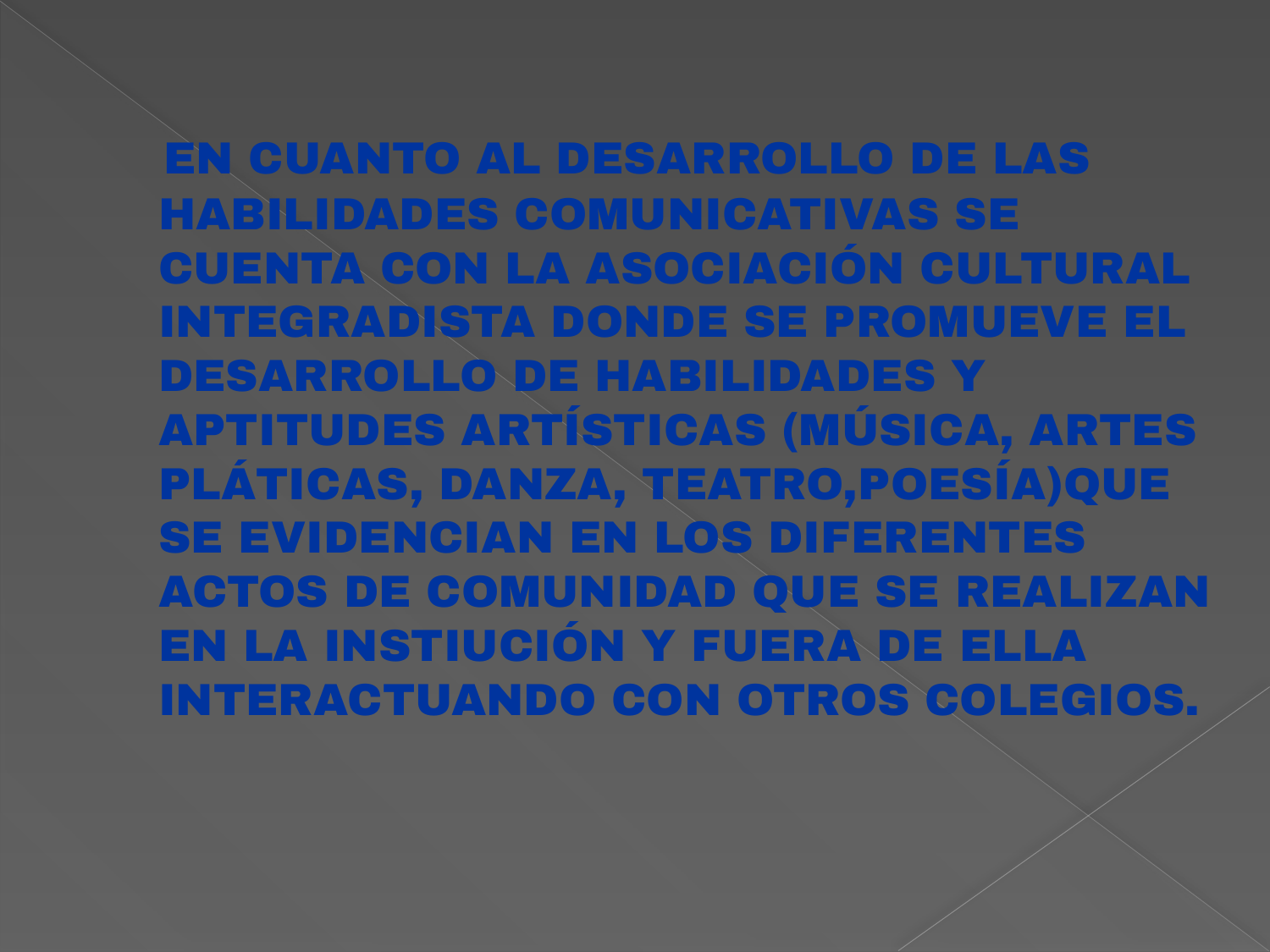

EN CUANTO AL DESARROLLO DE LAS HABILIDADES COMUNICATIVAS SE CUENTA CON LA ASOCIACIÓN CULTURAL INTEGRADISTA DONDE SE PROMUEVE EL DESARROLLO DE HABILIDADES Y APTITUDES ARTÍSTICAS (MÚSICA, ARTES PLÁTICAS, DANZA, TEATRO,POESÍA)QUE SE EVIDENCIAN EN LOS DIFERENTES ACTOS DE COMUNIDAD QUE SE REALIZAN EN LA INSTIUCIÓN Y FUERA DE ELLA INTERACTUANDO CON OTROS COLEGIOS.